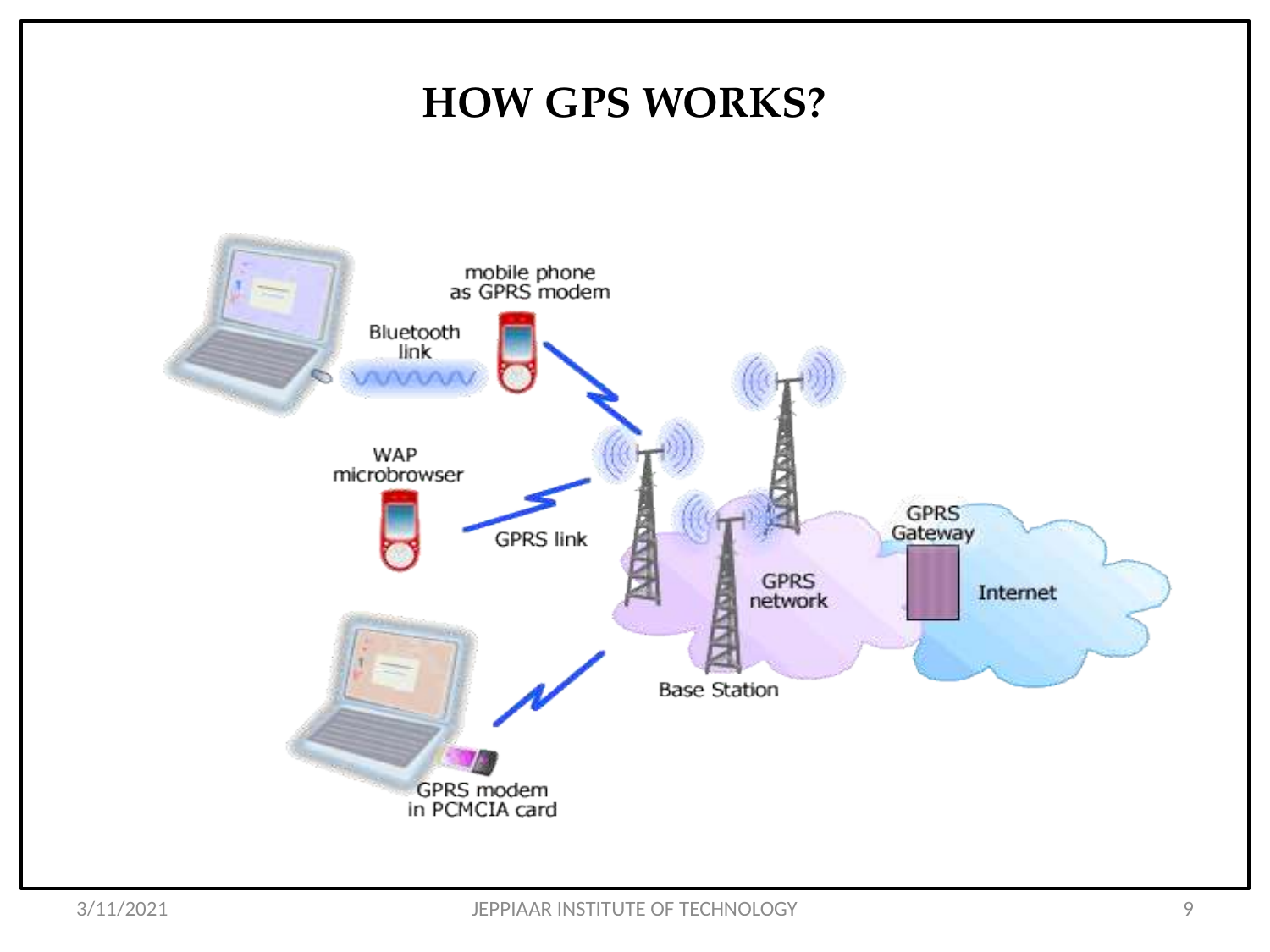

# HOW GPS WORKS?

3/11/2021
JEPPIAAR INSTITUTE OF TECHNOLOGY
9